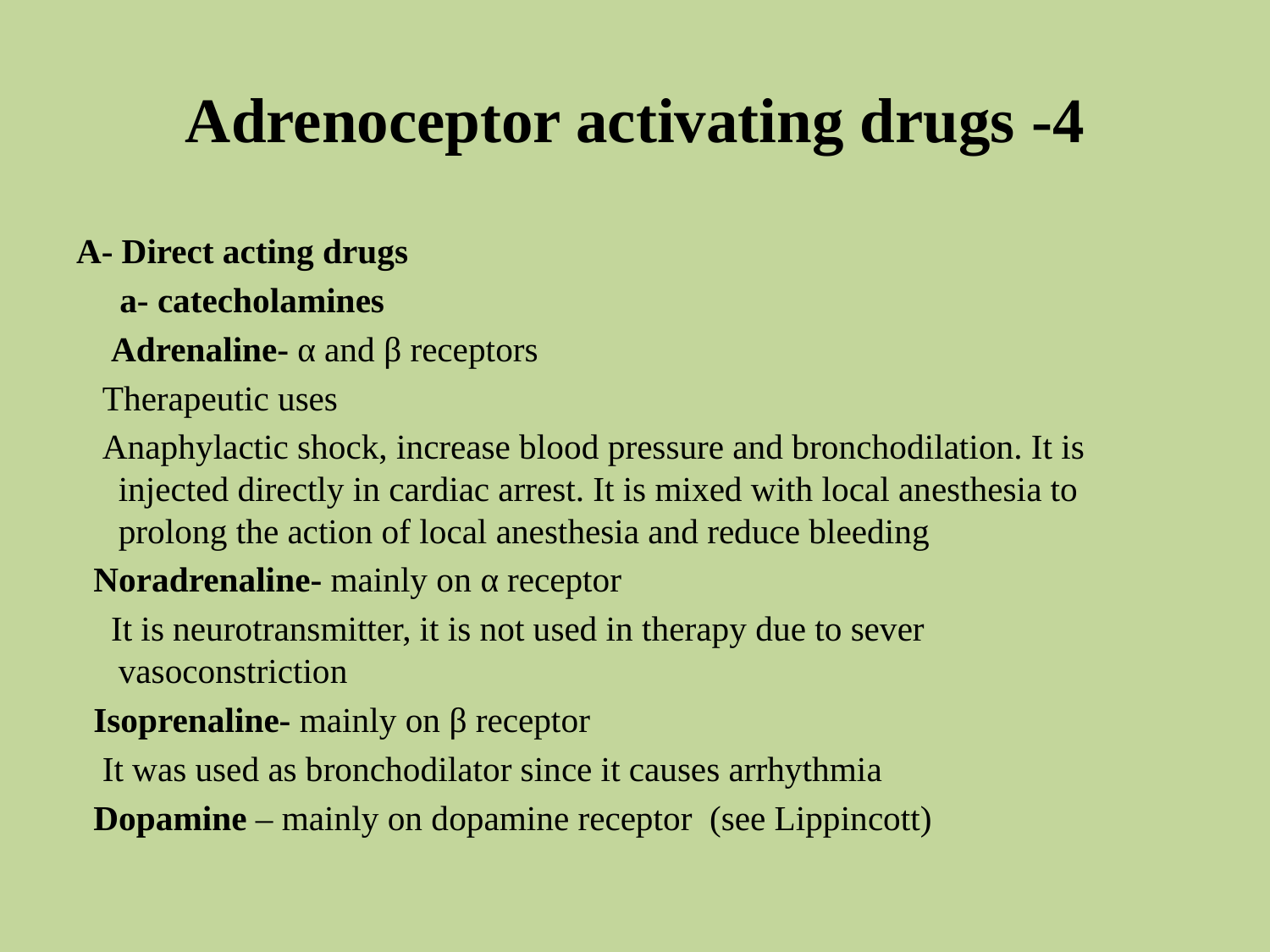

# 4- Adrenoceptor activating drugs
A- Direct acting drugs
     a- catecholamines
    Adrenaline- α and β receptors
   Therapeutic uses
   Anaphylactic shock, increase blood pressure and bronchodilation. It is injected directly in cardiac arrest. It is mixed with local anesthesia to prolong the action of local anesthesia and reduce bleeding
  Noradrenaline- mainly on α receptor
    It is neurotransmitter, it is not used in therapy due to sever                   vasoconstriction
  Isoprenaline- mainly on β receptor
   It was used as bronchodilator since it causes arrhythmia
  Dopamine – mainly on dopamine receptor  (see Lippincott)